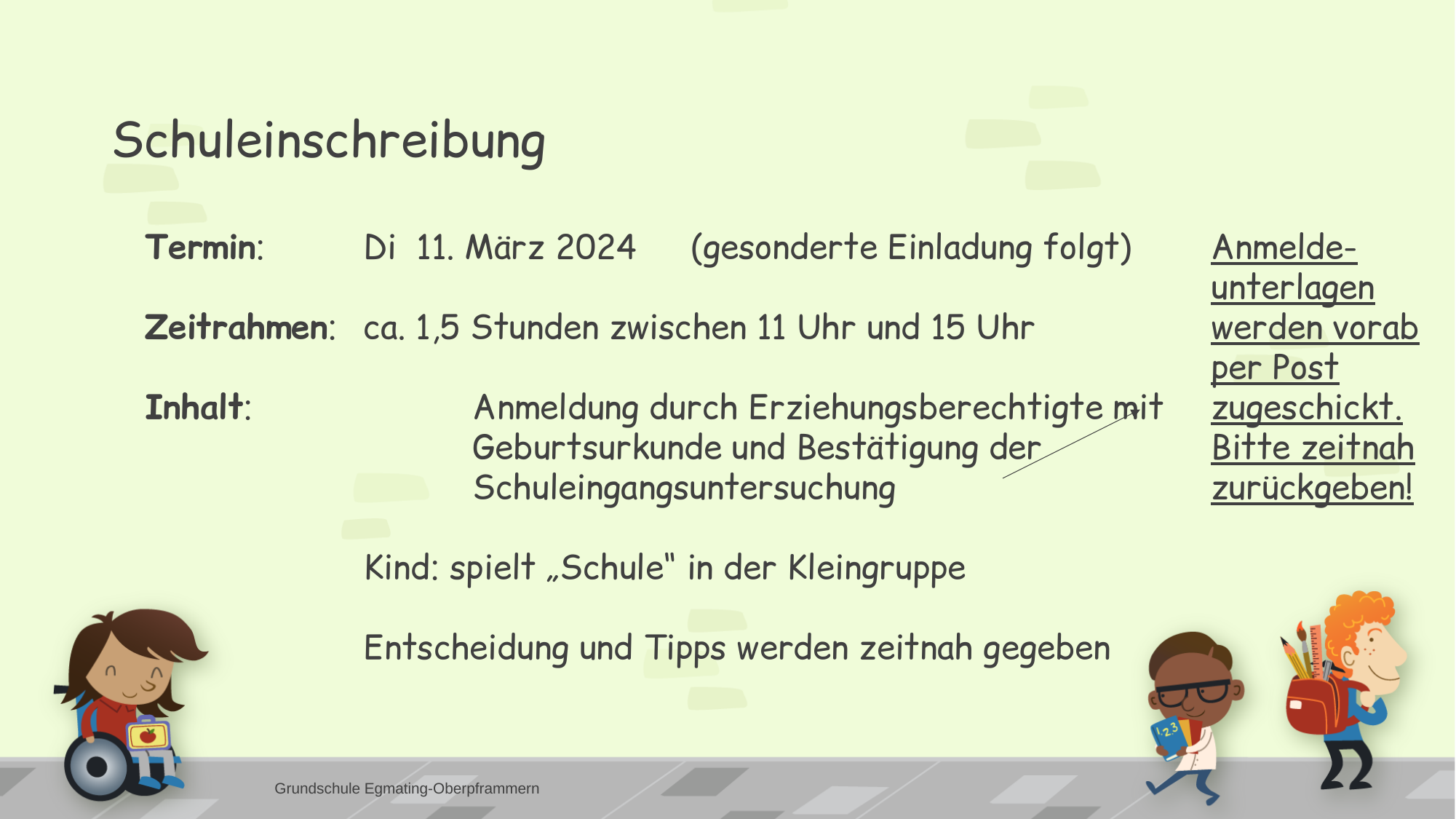

# Schuleinschreibung
Termin:   	Di  11. März 2024 	(gesonderte Einladung folgt)
Zeitrahmen: 	ca. 1,5 Stunden zwischen 11 Uhr und 15 Uhr

Inhalt: 		Anmeldung durch Erziehungsberechtigte mit 			Geburtsurkunde und Bestätigung der 				Schuleingangsuntersuchung

		Kind: spielt „Schule“ in der Kleingruppe

		Entscheidung und Tipps werden zeitnah gegeben
Anmelde-unterlagen werden vorab per Post zugeschickt. Bitte zeitnah zurückgeben!
Grundschule Egmating-Oberpframmern